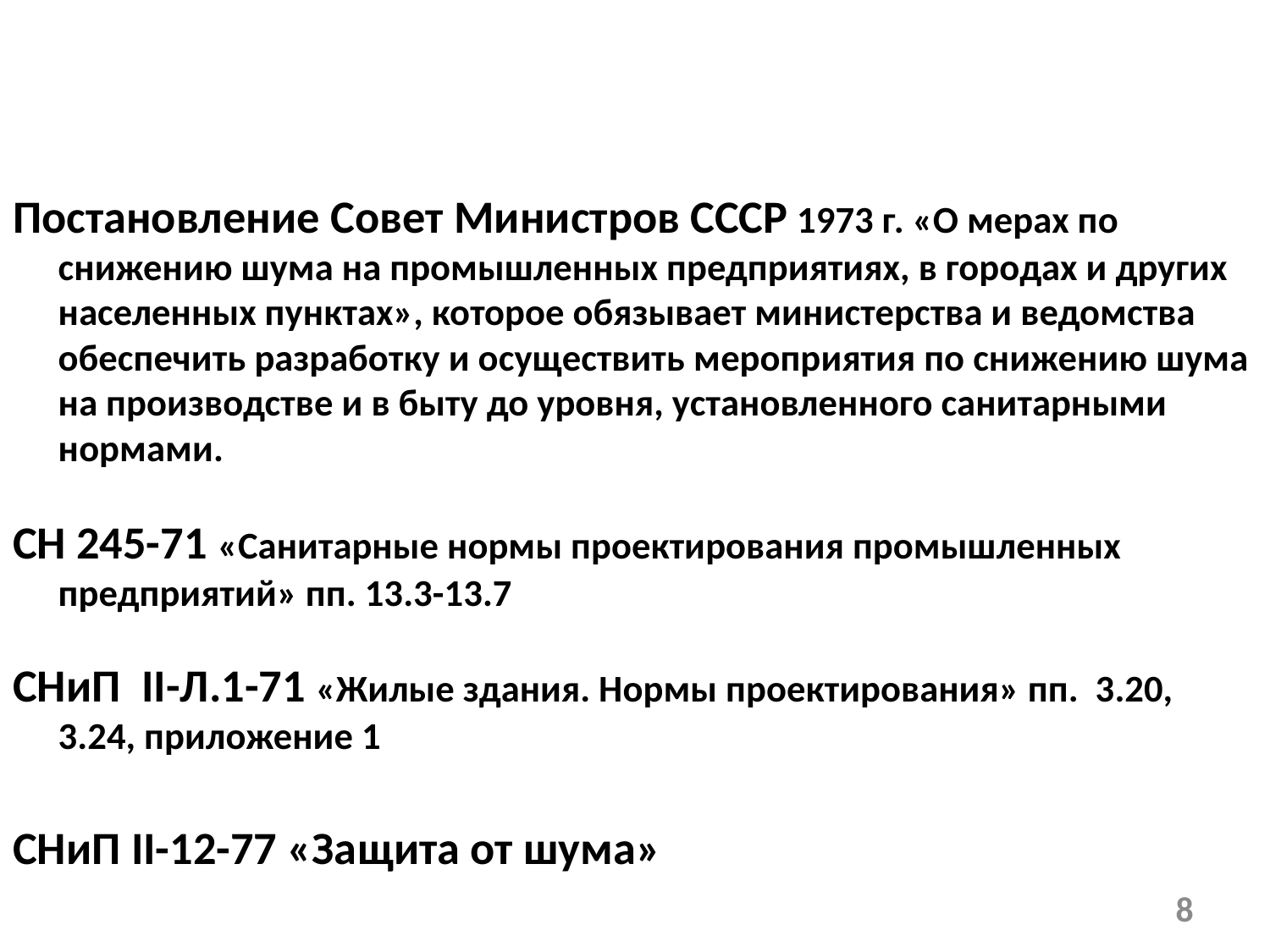

#

Постановление Совет Министров СССР 1973 г. «О мерах по снижению шума на промышленных предприятиях, в городах и других населенных пунктах», которое обязывает министерства и ведомства обеспечить разработку и осуществить мероприятия по снижению шума на производстве и в быту до уровня, установленного санитарными нормами.

СН 245-71 «Санитарные нормы проектирования промышленных предприятий» пп. 13.3-13.7

СНиП  II-Л.1-71 «Жилые здания. Нормы проектирования» пп.  3.20, 3.24, приложение 1

СНиП II-12-77 «Защита от шума»

8